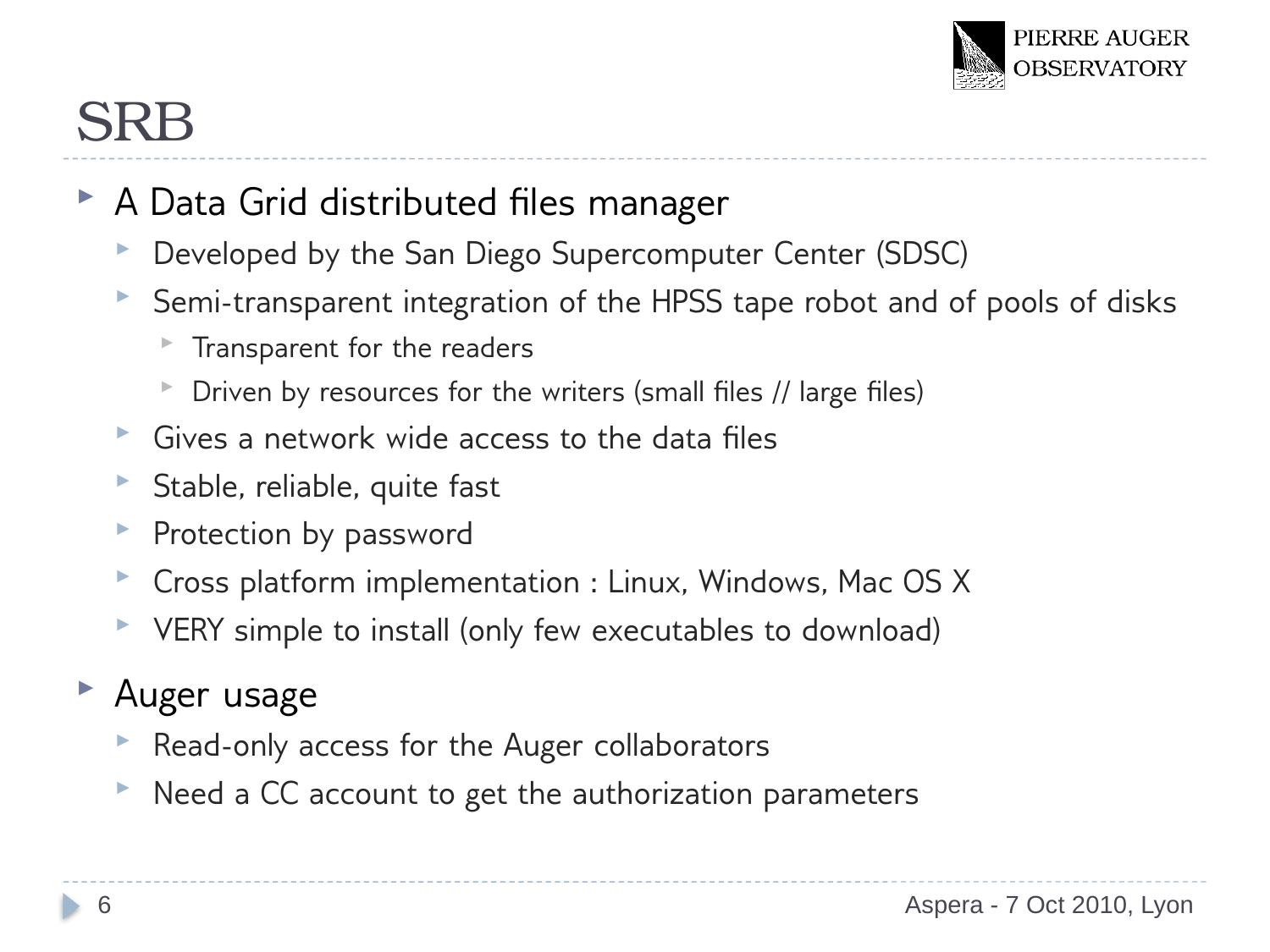

# SRB
A Data Grid distributed files manager
Developed by the San Diego Supercomputer Center (SDSC)
Semi-transparent integration of the HPSS tape robot and of pools of disks
Transparent for the readers
Driven by resources for the writers (small files // large files)
Gives a network wide access to the data files
Stable, reliable, quite fast
Protection by password
Cross platform implementation : Linux, Windows, Mac OS X
VERY simple to install (only few executables to download)
Auger usage
Read-only access for the Auger collaborators
Need a CC account to get the authorization parameters

6
Aspera - 7 Oct 2010, Lyon